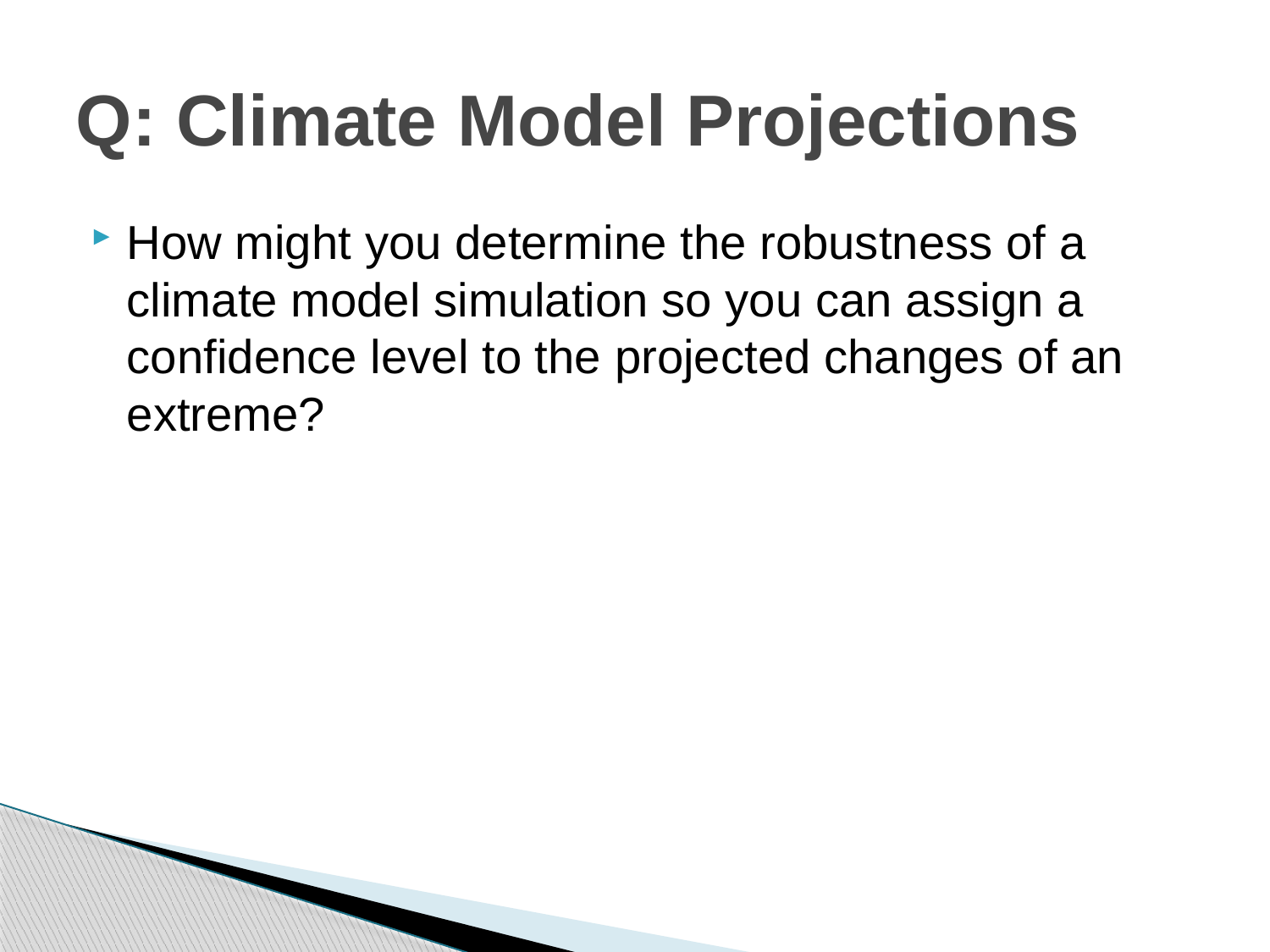

# Q: Climate Model Projections
How might you determine the robustness of a climate model simulation so you can assign a confidence level to the projected changes of an extreme?